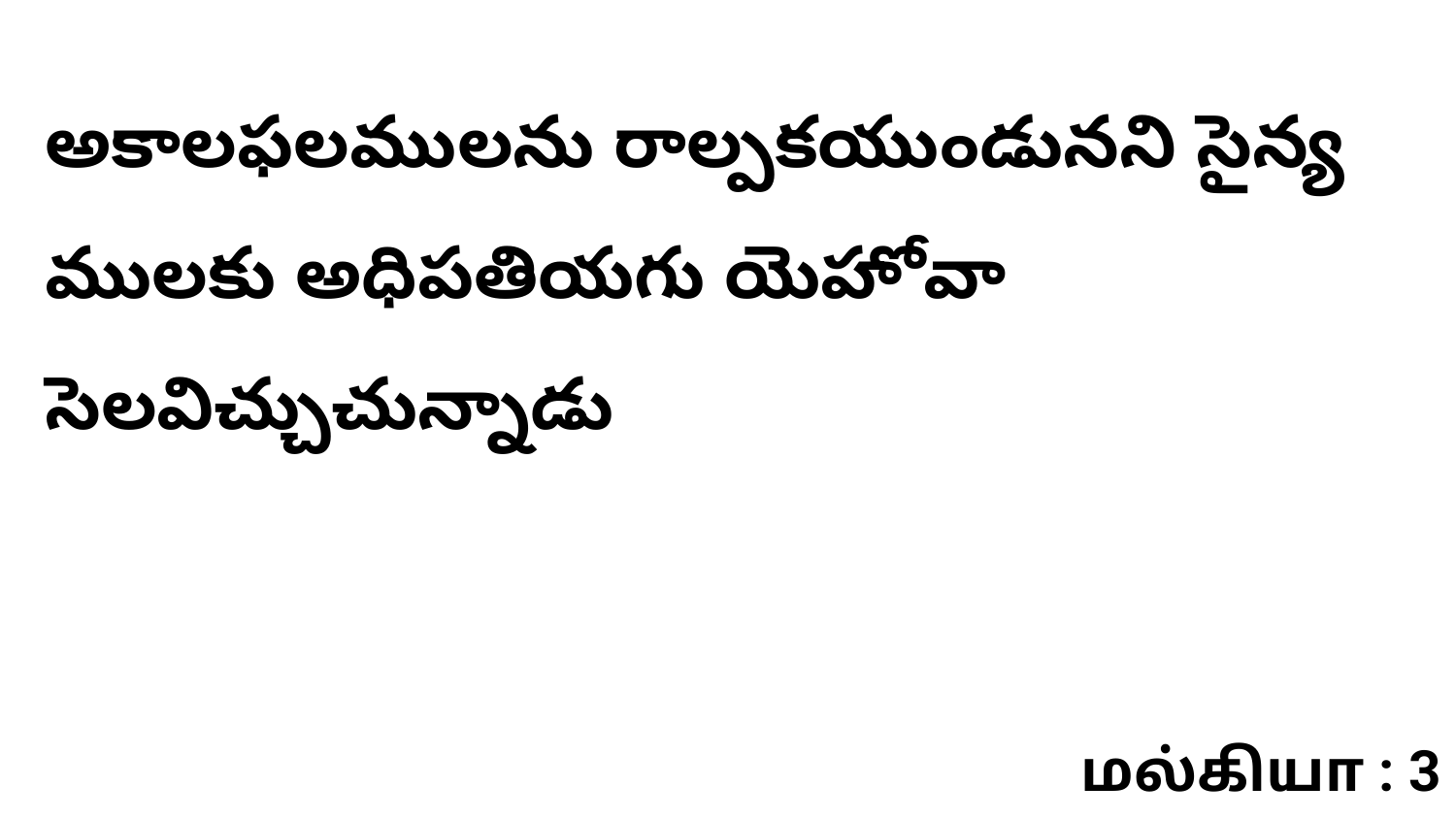

అకాలఫలములను రాల్పకయుండునని సైన్య ములకు అధిపతియగు యెహోవా సెలవిచ్చుచున్నాడు
மல்கியா : 3